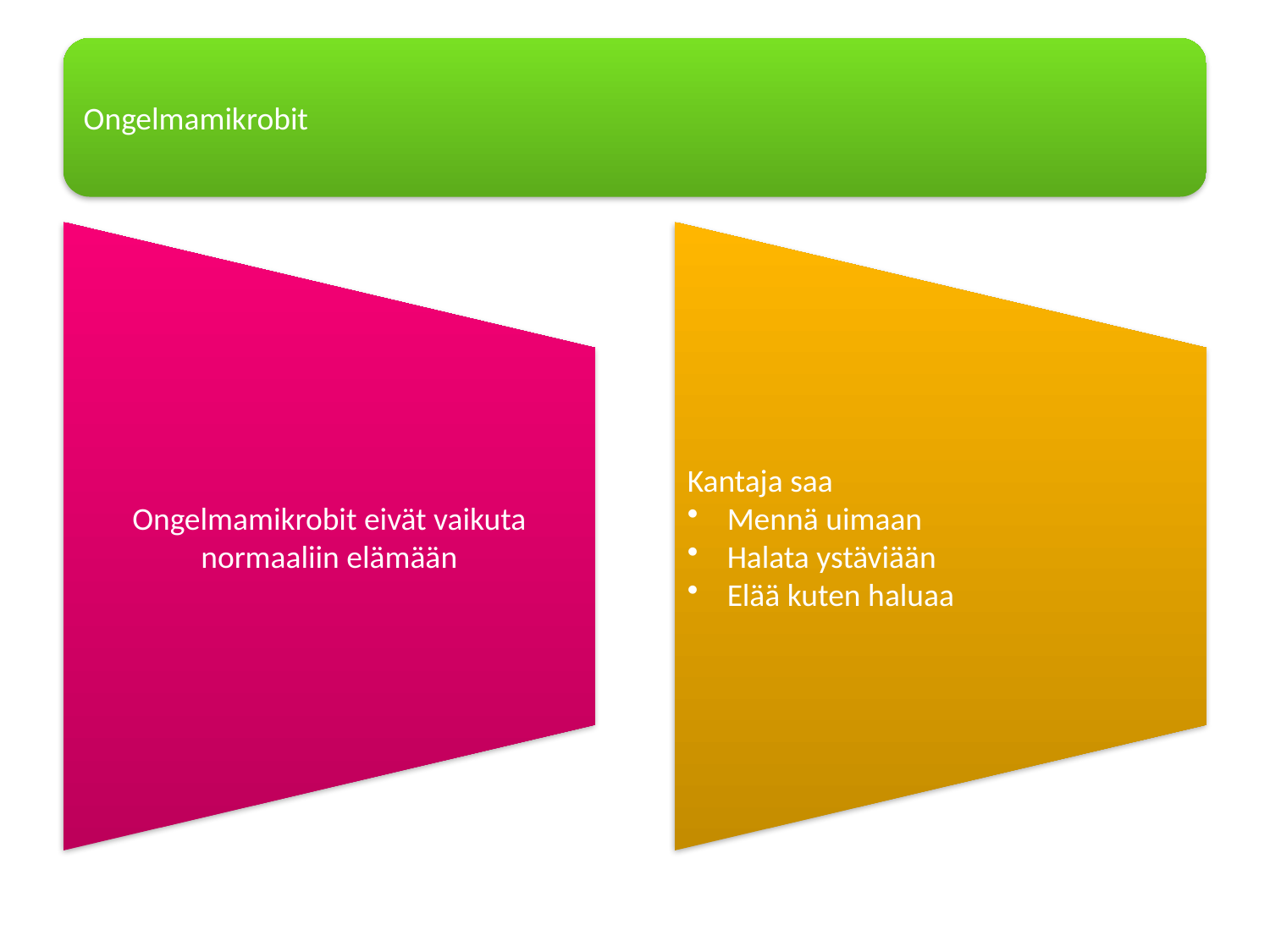

Ongelmamikrobit
Ongelmamikrobit eivät vaikuta normaaliin elämään
Kantaja saa
Mennä uimaan
Halata ystäviään
Elää kuten haluaa